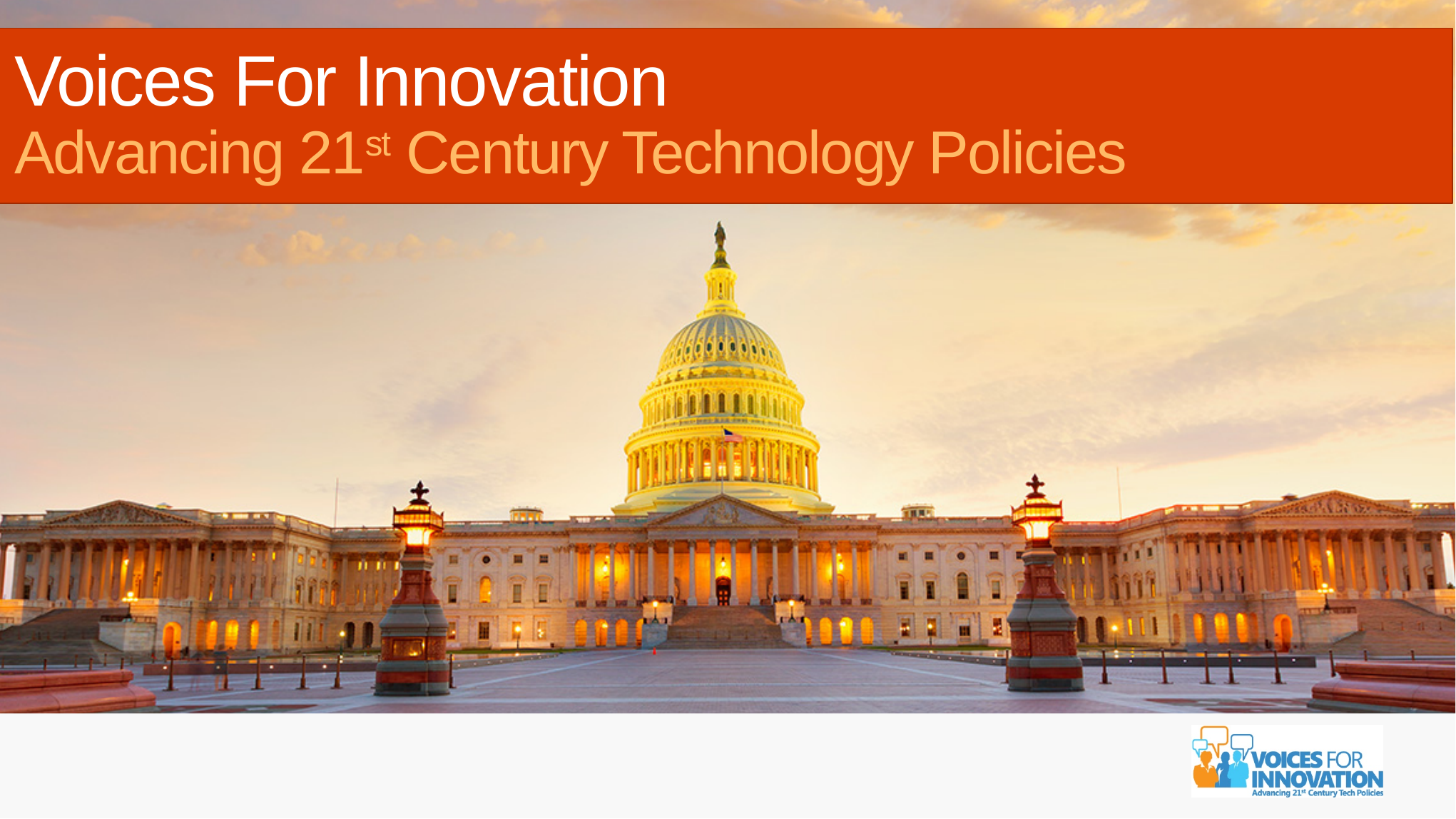

# Voices For Innovation Advancing 21st Century Technology Policies